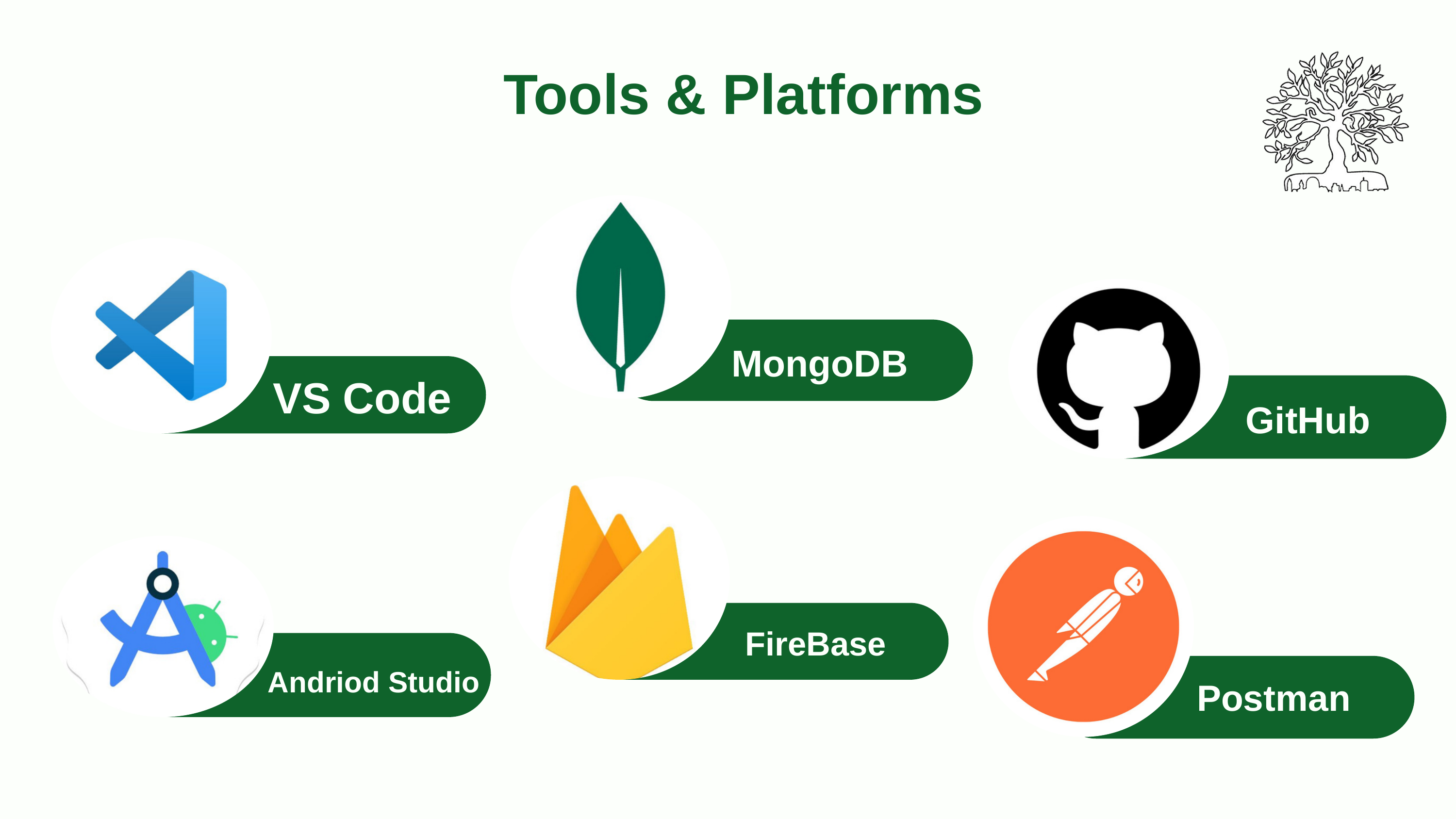

Tools & Platforms

MongoDB

VS Code
GitHub

FireBase

Andriod Studio
Postman